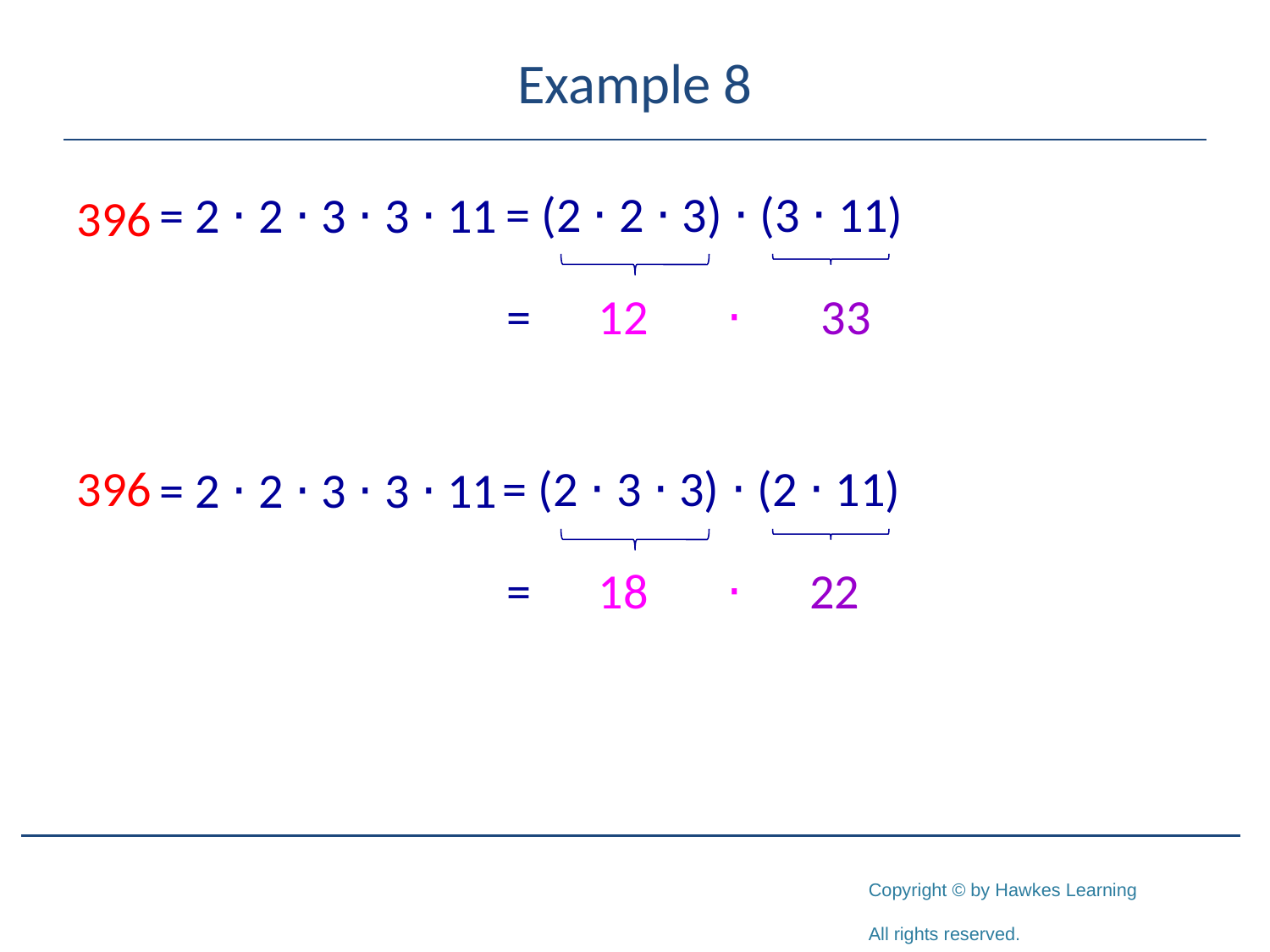

# Example 8
= (2 ⋅ 2 ⋅ 3) ⋅ (3 ⋅ 11)
= 2 ⋅ 2 ⋅ 3 ⋅ 3 ⋅ 11
396

=      12       ⋅       33
396
= (2 ⋅ 3 ⋅ 3) ⋅ (2 ⋅ 11)
= 2 ⋅ 2 ⋅ 3 ⋅ 3 ⋅ 11

=      18       ⋅      22